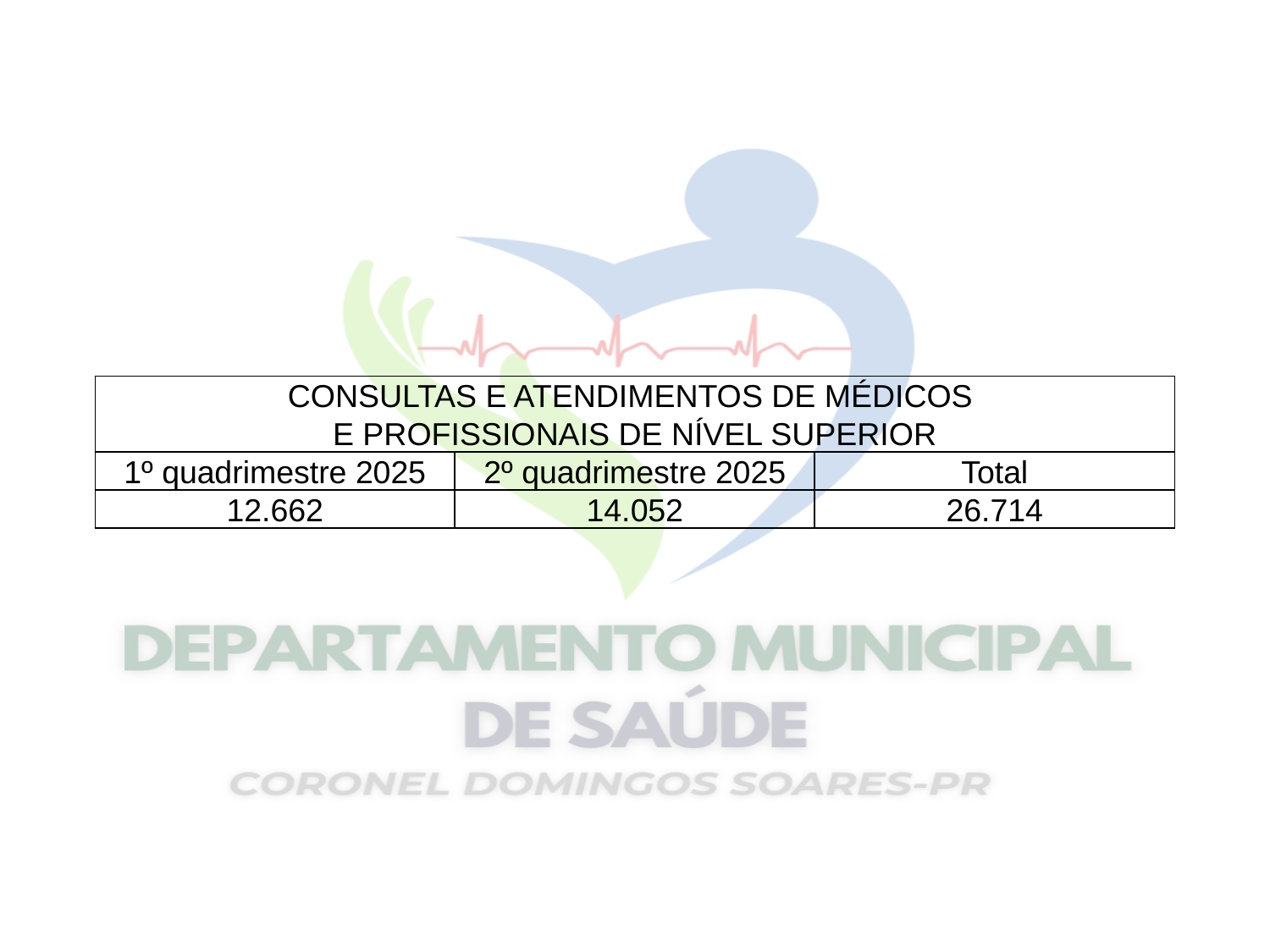

| CONSULTAS E ATENDIMENTOS DE MÉDICOS E PROFISSIONAIS DE NÍVEL SUPERIOR |  |  |
| --- | --- | --- |
| 1º quadrimestre 2025 | 2º quadrimestre 2025 | Total |
| 12.662 | 14.052 | 26.714 |